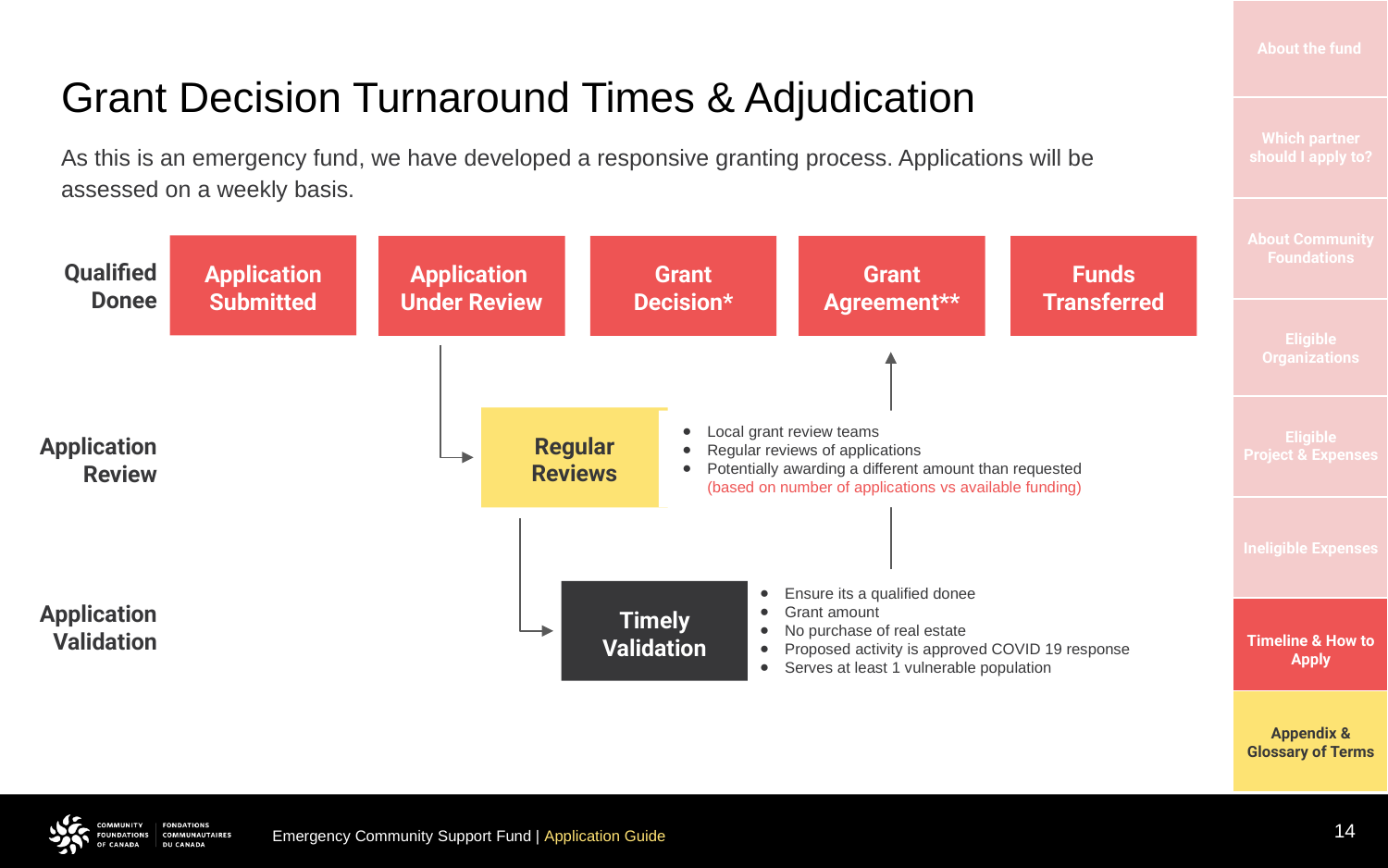

# Grant Decision Turnaround Times & Adjudication
As this is an emergency fund, we have developed a responsive granting process. Applications will be assessed on a weekly basis.

Application
Submitted
Application
Under Review
Grant
Decision*
Grant Agreement**
Funds
Transferred
Qualified
Donee

Local grant review teams
Regular reviews of applications
Potentially awarding a different amount than requested
(based on number of applications vs available funding)
Regular
Reviews
Application
Review

Ensure its a qualified donee
Grant amount
No purchase of real estate
Proposed activity is approved COVID 19 response
Serves at least 1 vulnerable population

Application
Validation
Timely
Validation
14